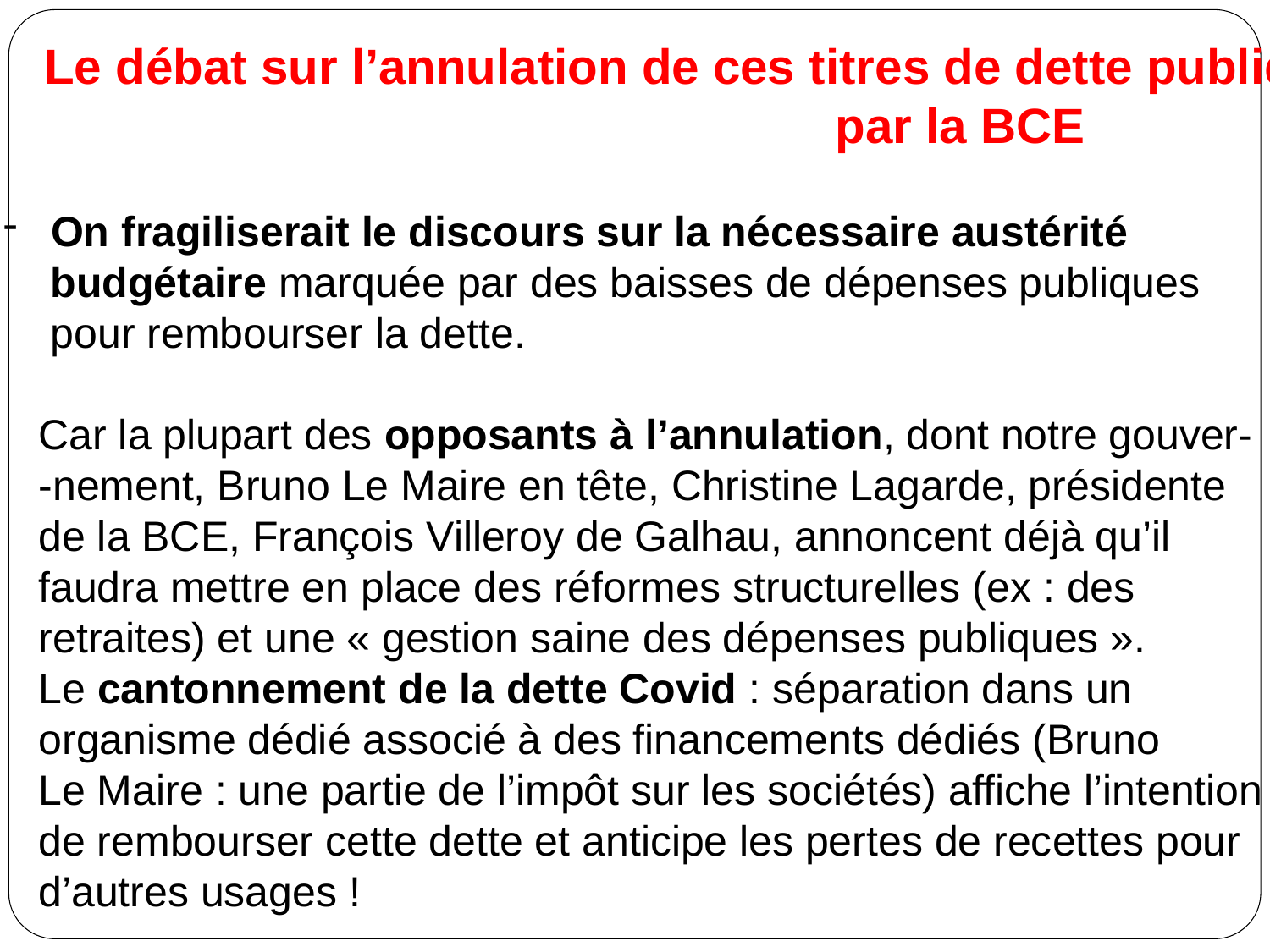

Le débat sur l’annulation de ces titres de dette publique
                                        par la BCE

On fragiliserait le discours sur la nécessaire austérité
    budgétaire marquée par des baisses de dépenses publiques
    pour rembourser la dette.

   Car la plupart des opposants à l’annulation, dont notre gouver-
   -nement, Bruno Le Maire en tête, Christine Lagarde, présidente
   de la BCE, François Villeroy de Galhau, annoncent déjà qu’il
   faudra mettre en place des réformes structurelles (ex : des
   retraites) et une « gestion saine des dépenses publiques ».
   Le cantonnement de la dette Covid : séparation dans un
   organisme dédié associé à des financements dédiés (Bruno
   Le Maire : une partie de l’impôt sur les sociétés) affiche l’intention
   de rembourser cette dette et anticipe les pertes de recettes pour
   d’autres usages !